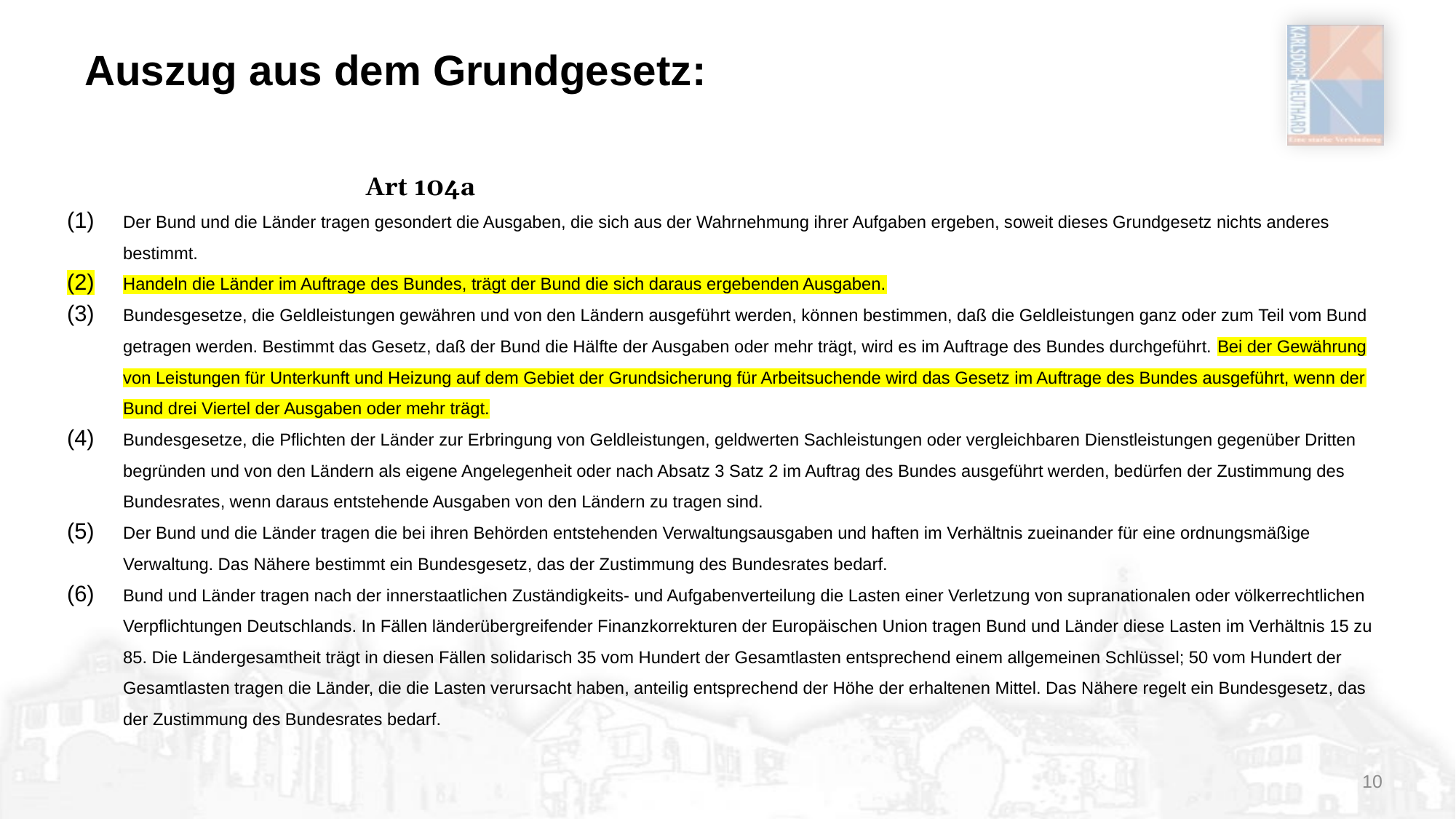

10
# Auszug aus dem Grundgesetz:
		Art 104a
Der Bund und die Länder tragen gesondert die Ausgaben, die sich aus der Wahrnehmung ihrer Aufgaben ergeben, soweit dieses Grundgesetz nichts anderes bestimmt.
Handeln die Länder im Auftrage des Bundes, trägt der Bund die sich daraus ergebenden Ausgaben.
Bundesgesetze, die Geldleistungen gewähren und von den Ländern ausgeführt werden, können bestimmen, daß die Geldleistungen ganz oder zum Teil vom Bund getragen werden. Bestimmt das Gesetz, daß der Bund die Hälfte der Ausgaben oder mehr trägt, wird es im Auftrage des Bundes durchgeführt. Bei der Gewährung von Leistungen für Unterkunft und Heizung auf dem Gebiet der Grundsicherung für Arbeitsuchende wird das Gesetz im Auftrage des Bundes ausgeführt, wenn der Bund drei Viertel der Ausgaben oder mehr trägt.
Bundesgesetze, die Pflichten der Länder zur Erbringung von Geldleistungen, geldwerten Sachleistungen oder vergleichbaren Dienstleistungen gegenüber Dritten begründen und von den Ländern als eigene Angelegenheit oder nach Absatz 3 Satz 2 im Auftrag des Bundes ausgeführt werden, bedürfen der Zustimmung des Bundesrates, wenn daraus entstehende Ausgaben von den Ländern zu tragen sind.
Der Bund und die Länder tragen die bei ihren Behörden entstehenden Verwaltungsausgaben und haften im Verhältnis zueinander für eine ordnungsmäßige Verwaltung. Das Nähere bestimmt ein Bundesgesetz, das der Zustimmung des Bundesrates bedarf.
Bund und Länder tragen nach der innerstaatlichen Zuständigkeits- und Aufgabenverteilung die Lasten einer Verletzung von supranationalen oder völkerrechtlichen Verpflichtungen Deutschlands. In Fällen länderübergreifender Finanzkorrekturen der Europäischen Union tragen Bund und Länder diese Lasten im Verhältnis 15 zu 85. Die Ländergesamtheit trägt in diesen Fällen solidarisch 35 vom Hundert der Gesamtlasten entsprechend einem allgemeinen Schlüssel; 50 vom Hundert der Gesamtlasten tragen die Länder, die die Lasten verursacht haben, anteilig entsprechend der Höhe der erhaltenen Mittel. Das Nähere regelt ein Bundesgesetz, das der Zustimmung des Bundesrates bedarf.